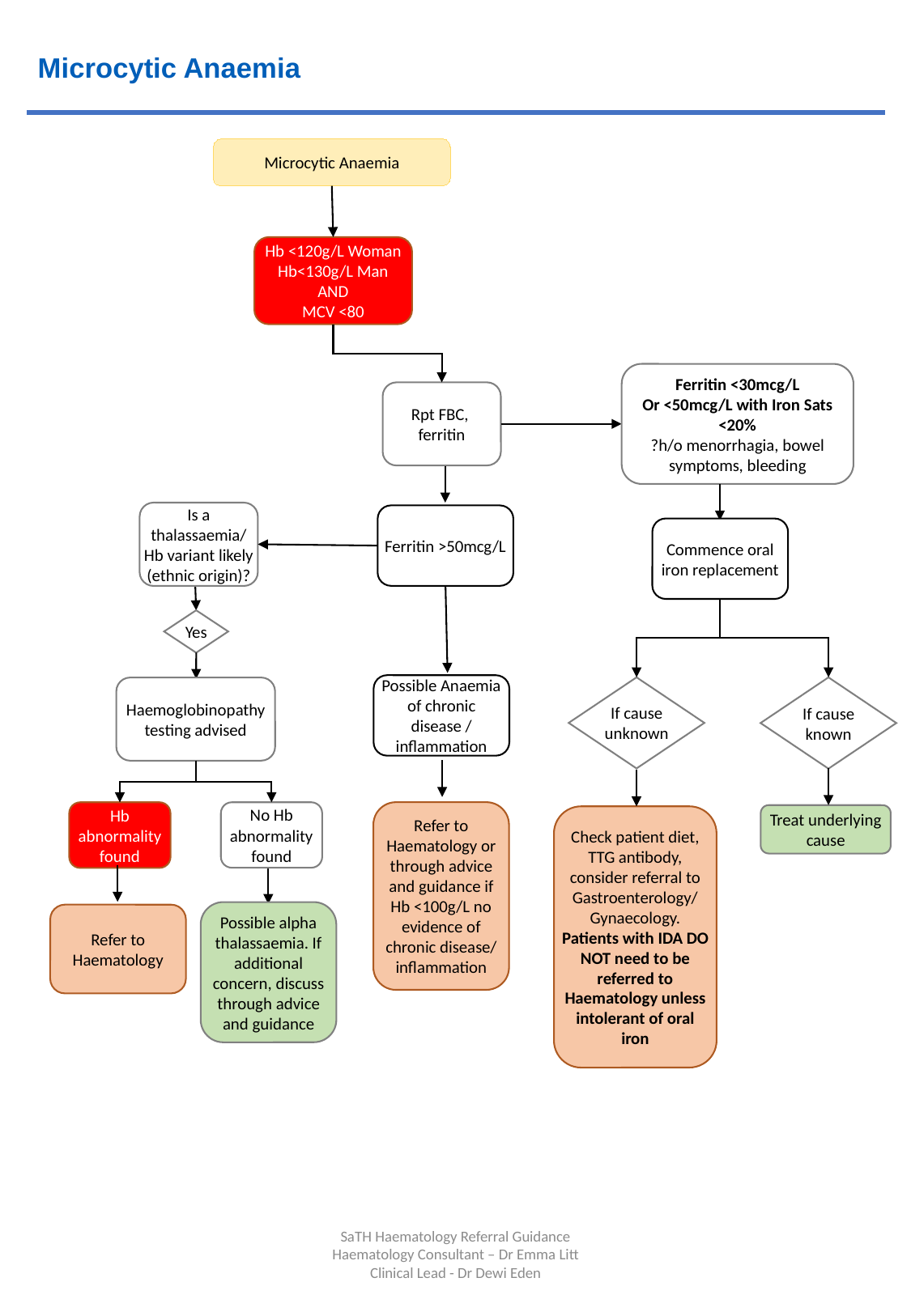

Microcytic Anaemia
Microcytic Anaemia
Hb <120g/L Woman
Hb<130g/L Man
AND
MCV <80
Ferritin <30mcg/L
Or <50mcg/L with Iron Sats <20%
?h/o menorrhagia, bowel symptoms, bleeding
Rpt FBC,  ferritin

Is a thalassaemia/ Hb variant likely (ethnic origin)?
Ferritin >50mcg/L
Commence oral iron replacement

Yes
Possible Anaemia of chronic disease / inflammation
If cause unknown
If cause known
Haemoglobinopathy testing advised
Refer to Haematology or through advice and guidance if Hb <100g/L no evidence of chronic disease/ inflammation
Hb abnormality found
No Hb abnormality found
Treat underlying cause
Check patient diet, TTG antibody, consider referral to Gastroenterology/ Gynaecology.
Patients with IDA DO NOT need to be referred to Haematology unless intolerant of oral iron
Possible alpha thalassaemia. If additional concern, discuss through advice and guidance
Refer to Haematology
SaTH Haematology Referral Guidance
Haematology Consultant – Dr Emma Litt Clinical Lead - Dr Dewi Eden